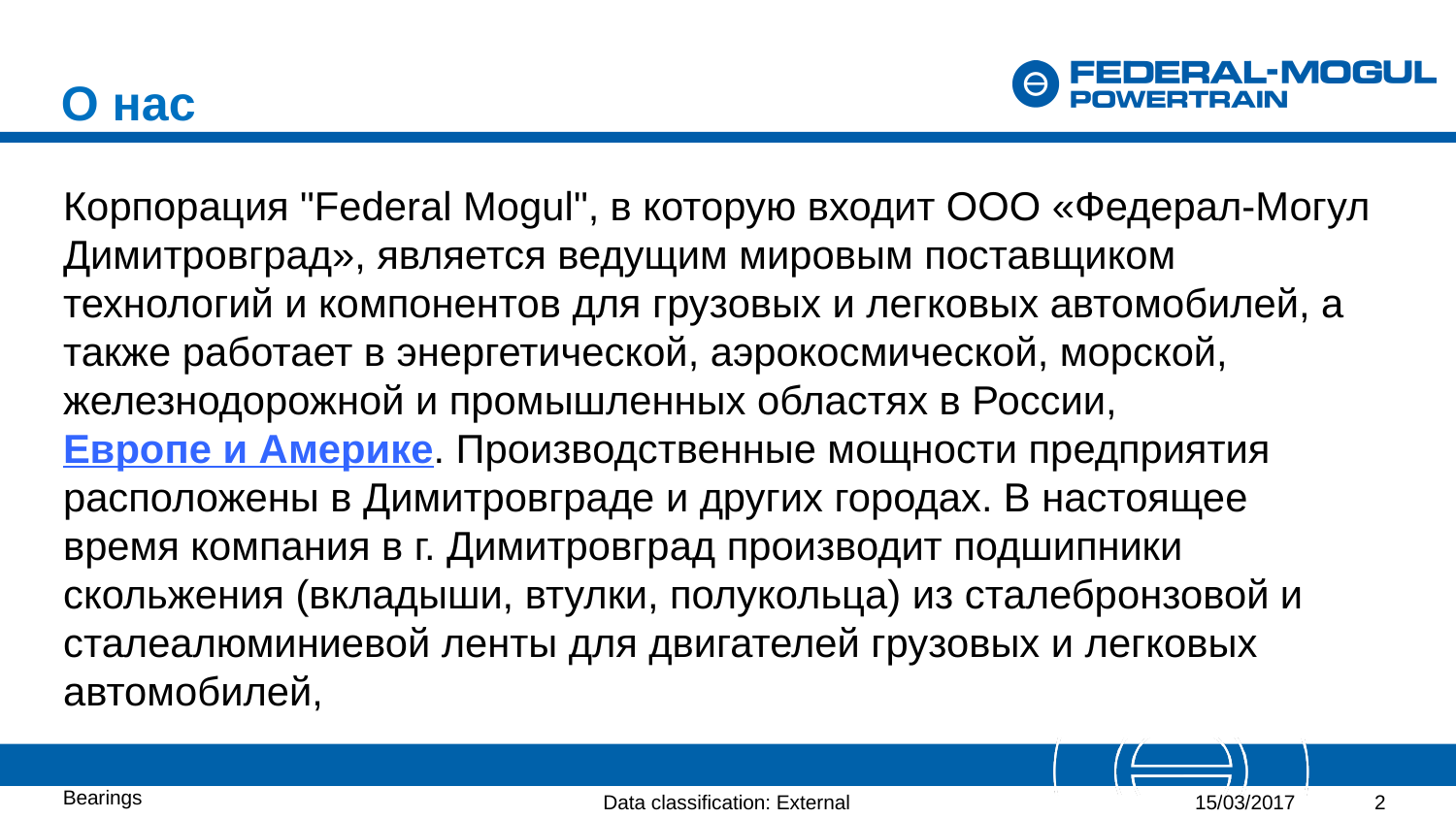

# О нас
Корпорация "Federal Mogul", в которую входит ООО «Федерал-Могул Димитровград», является ведущим мировым поставщиком технологий и компонентов для грузовых и легковых автомобилей, а также работает в энергетической, аэрокосмической, морской, железнодорожной и промышленных областях в России, Европе и Америке. Производственные мощности предприятия расположены в Димитровграде и других городах. В настоящее время компания в г. Димитровград производит подшипники скольжения (вкладыши, втулки, полукольца) из сталебронзовой и сталеалюминиевой ленты для двигателей грузовых и легковых автомобилей,